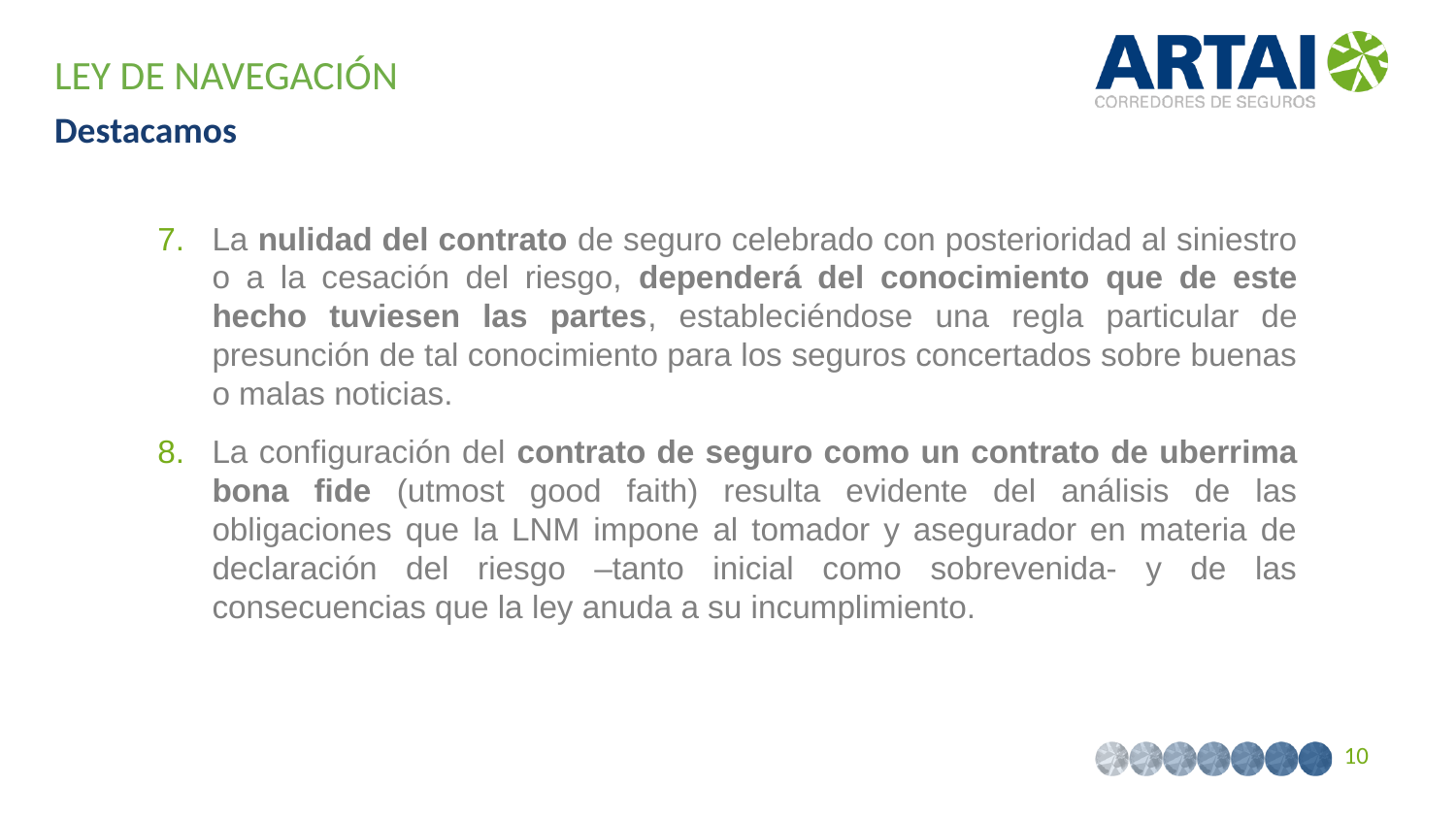

LEY DE NAVEGACIÓN

Destacamos

La nulidad del contrato de seguro celebrado con posterioridad al siniestro o a la cesación del riesgo, dependerá del conocimiento que de este hecho tuviesen las partes, estableciéndose una regla particular de presunción de tal conocimiento para los seguros concertados sobre buenas o malas noticias.

La configuración del contrato de seguro como un contrato de uberrima bona fide (utmost good faith) resulta evidente del análisis de las obligaciones que la LNM impone al tomador y asegurador en materia de declaración del riesgo –tanto inicial como sobrevenida- y de las consecuencias que la ley anuda a su incumplimiento.

10